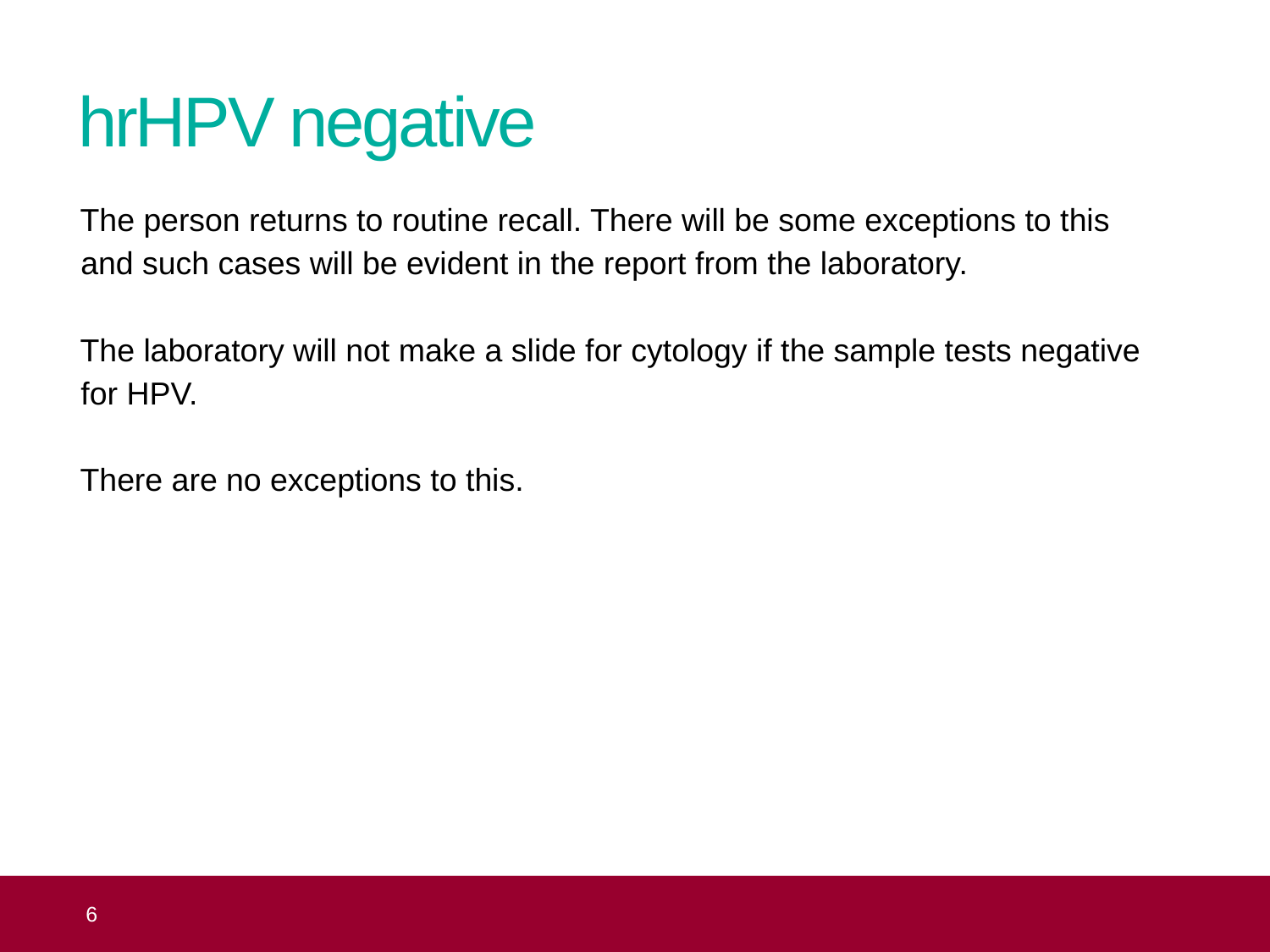

# hrHPV negative

The person returns to routine recall. There will be some exceptions to this
and such cases will be evident in the report from the laboratory.

The laboratory will not make a slide for cytology if the sample tests negative
for HPV.

There are no exceptions to this.

  6
Topic 6: understanding the test results